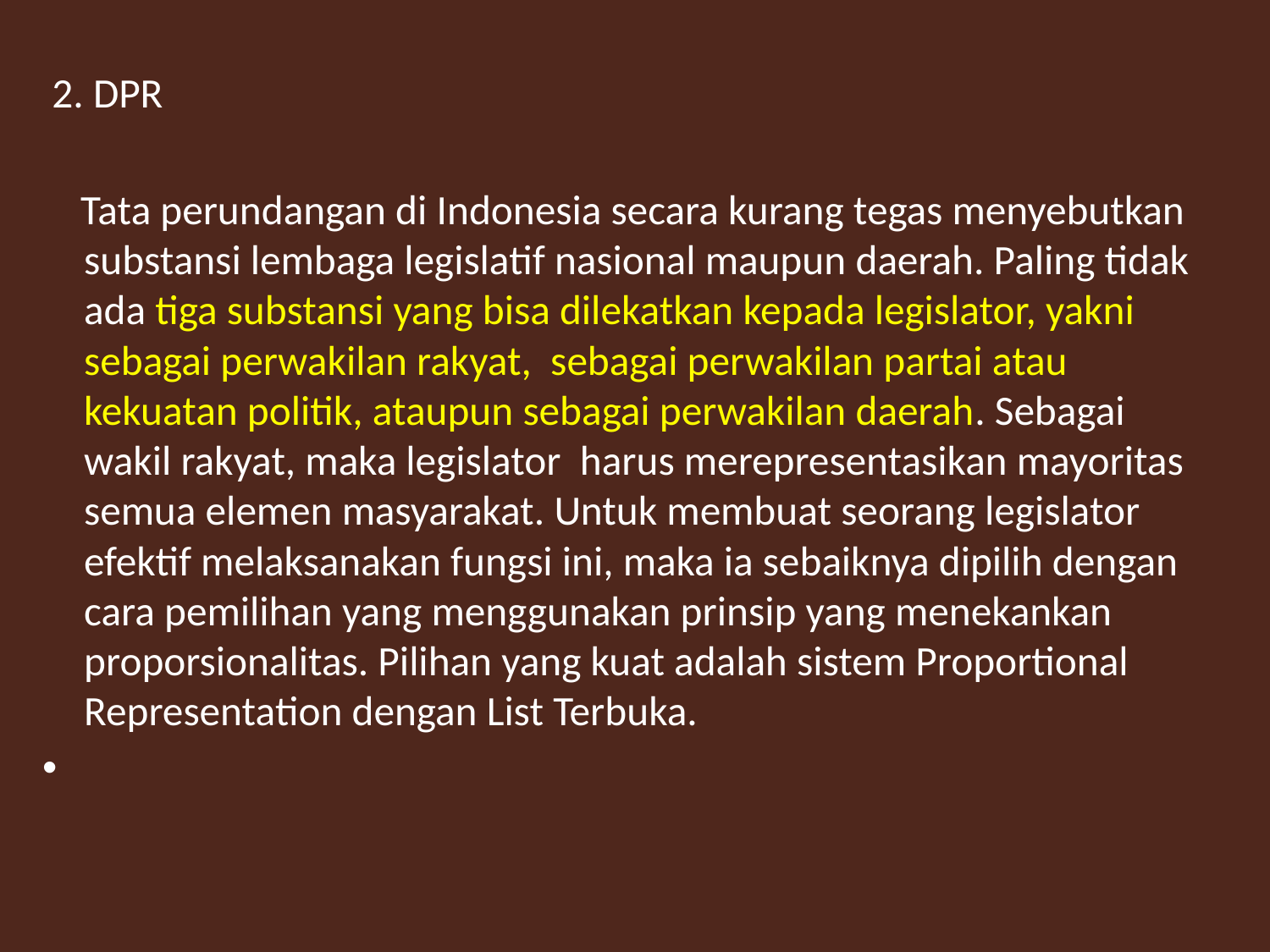

2. DPR

    Tata perundangan di Indonesia secara kurang tegas menyebutkan substansi lembaga legislatif nasional maupun daerah. Paling tidak ada tiga substansi yang bisa dilekatkan kepada legislator, yakni sebagai perwakilan rakyat,  sebagai perwakilan partai atau kekuatan politik, ataupun sebagai perwakilan daerah. Sebagai wakil rakyat, maka legislator  harus merepresentasikan mayoritas semua elemen masyarakat. Untuk membuat seorang legislator efektif melaksanakan fungsi ini, maka ia sebaiknya dipilih dengan cara pemilihan yang menggunakan prinsip yang menekankan proporsionalitas. Pilihan yang kuat adalah sistem Proportional Representation dengan List Terbuka.